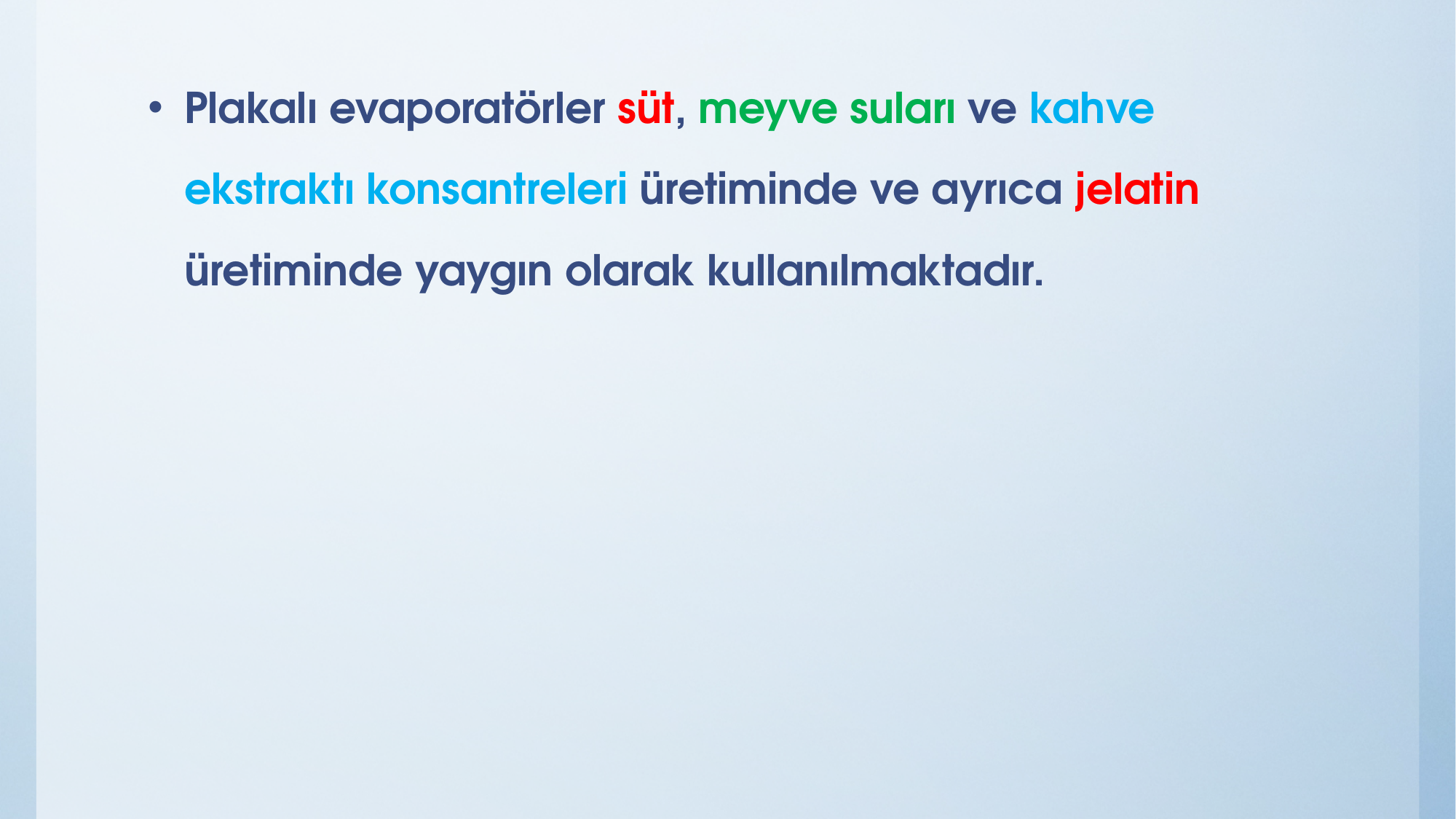

Plakalı evaporatörler süt, meyve suları ve kahve ekstraktı konsantreleri üretiminde ve ayrıca jelatin üretiminde yaygın olarak kullanılmaktadır.